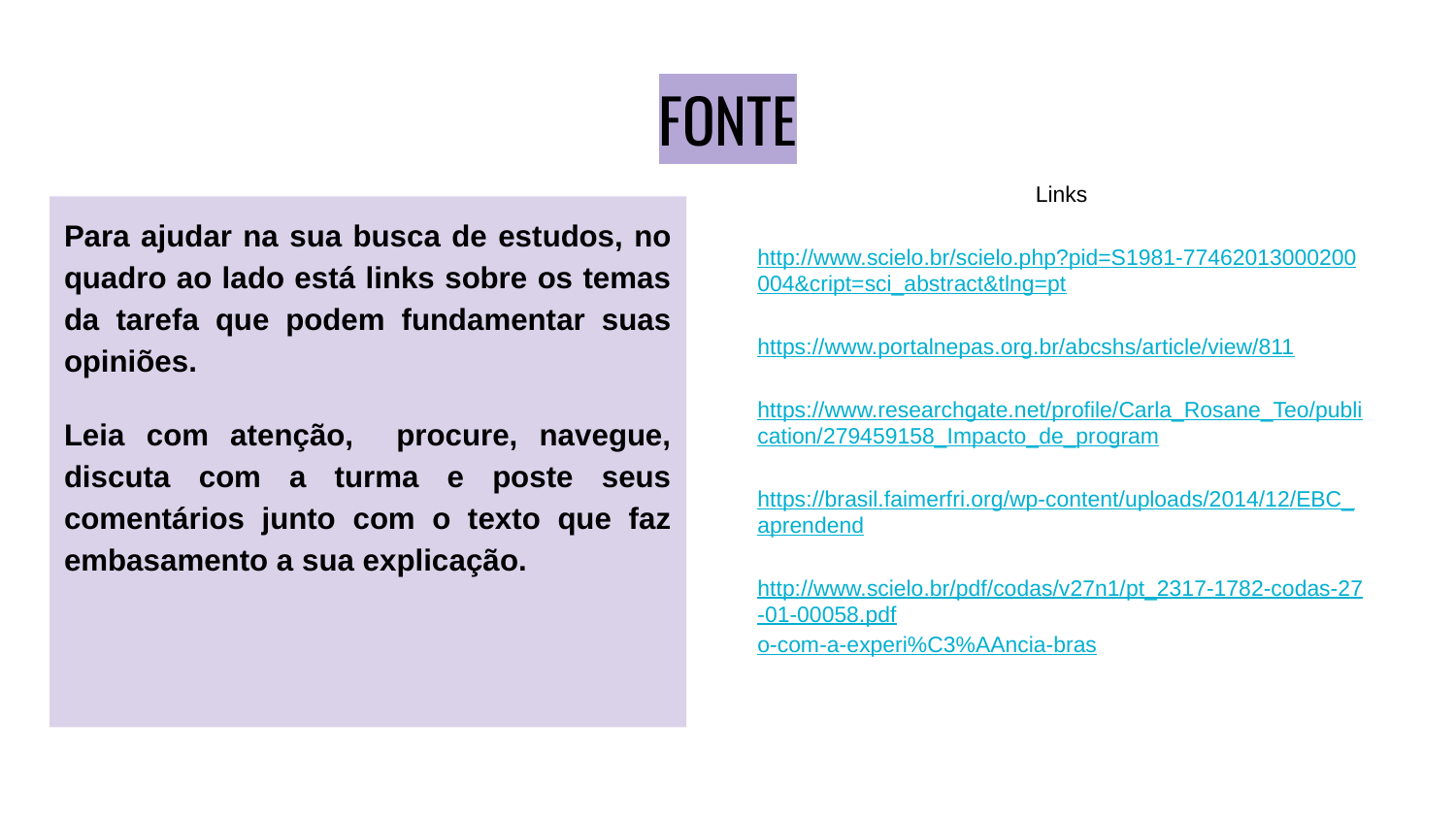

# FONTE
Links
http://www.scielo.br/scielo.php?pid=S1981-77462013000200004&cript=sci_abstract&tlng=pt
https://www.portalnepas.org.br/abcshs/article/view/811
https://www.researchgate.net/profile/Carla_Rosane_Teo/publication/279459158_Impacto_de_program
https://brasil.faimerfri.org/wp-content/uploads/2014/12/EBC_aprendend
http://www.scielo.br/pdf/codas/v27n1/pt_2317-1782-codas-27-01-00058.pdfo-com-a-experi%C3%AAncia-bras

Para ajudar na sua busca de estudos, no quadro ao lado está links sobre os temas da tarefa que podem fundamentar suas opiniões.
Leia com atenção,  procure, navegue, discuta com a turma e poste seus comentários junto com o texto que faz embasamento a sua explicação.